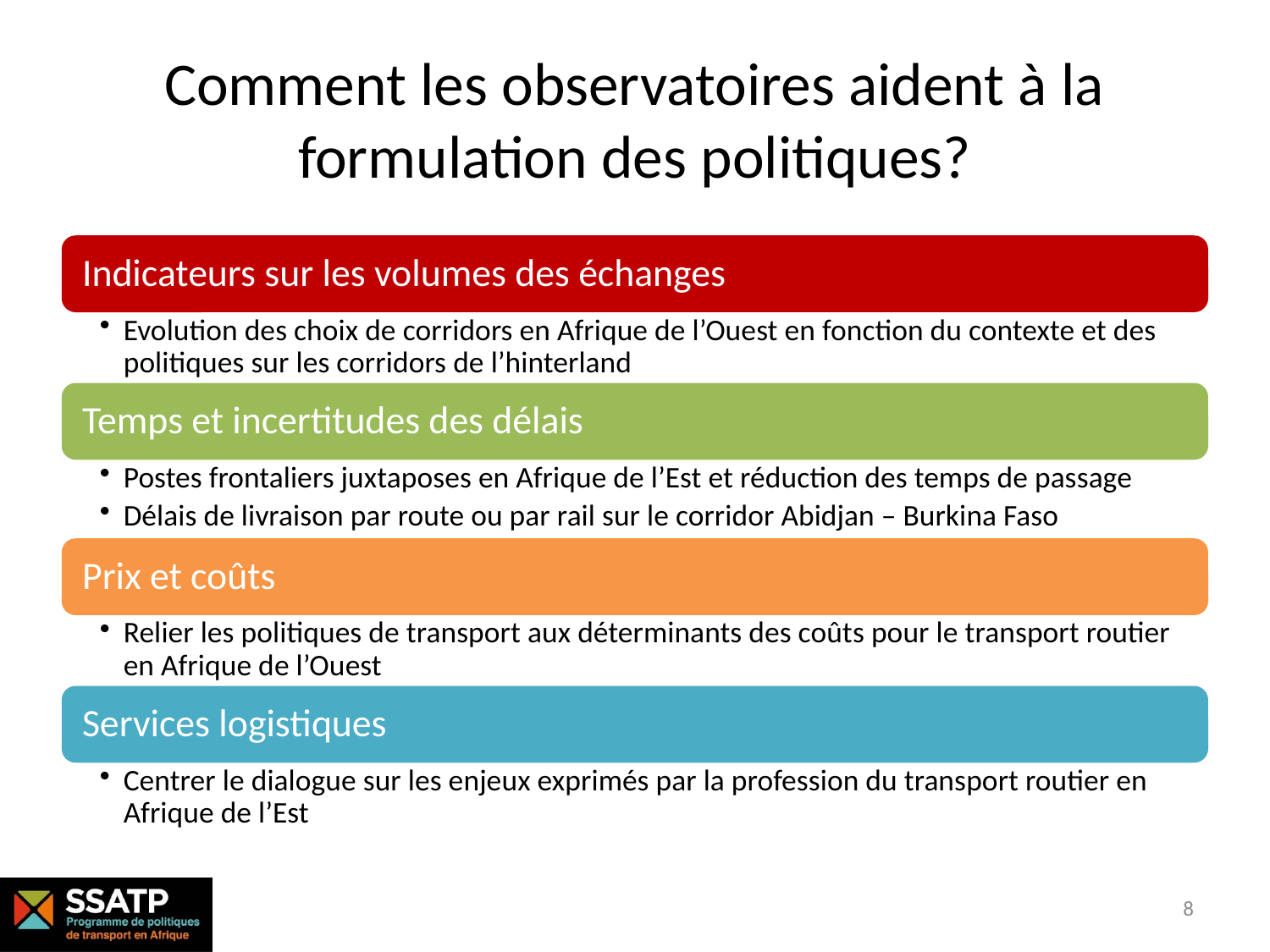

# Comment les observatoires aident à la formulation des politiques?
Indicateurs sur les volumes des échanges
Evolution des choix de corridors en Afrique de l’Ouest en fonction du contexte et des politiques sur les corridors de l’hinterland
Temps et incertitudes des délais
Postes frontaliers juxtaposes en Afrique de l’Est et réduction des temps de passage
Délais de livraison par route ou par rail sur le corridor Abidjan – Burkina Faso
Prix et coûts
Relier les politiques de transport aux déterminants des coûts pour le transport routier en Afrique de l’Ouest
Services logistiques
Centrer le dialogue sur les enjeux exprimés par la profession du transport routier en Afrique de l’Est
8